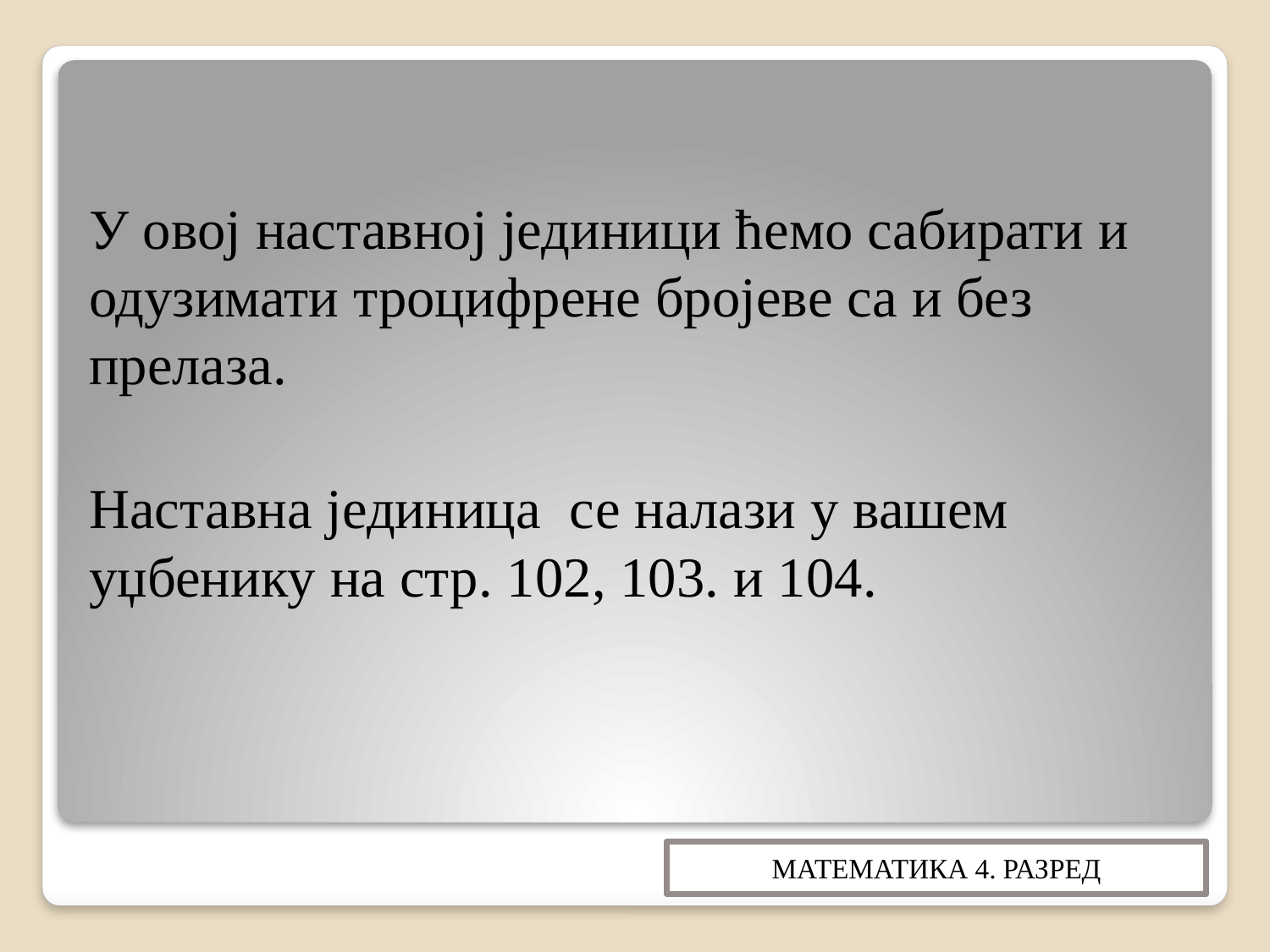

У овој наставној јединици ћемо сабирати и одузимати троцифрене бројеве са и без прелаза.

Наставна јединица  се налази у вашем уџбенику на стр. 102, 103. и 104.
МАТЕМАТИКА 4. РАЗРЕД